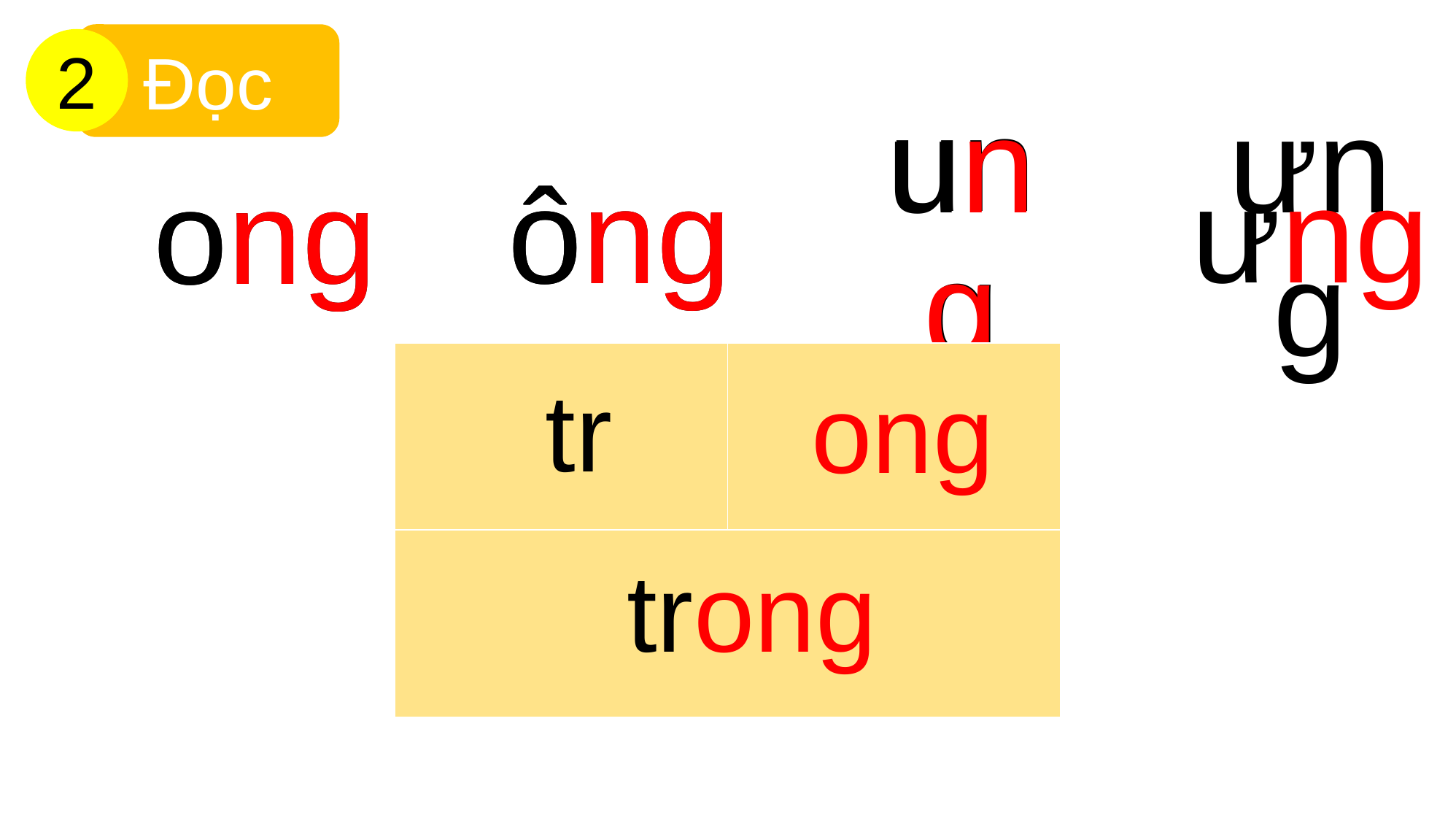

Đọc
2
ưng
ông
ông
ung
ong
ong
ung
ưng
|  |  |
| --- | --- |
|  |  |
tr
ong
trong